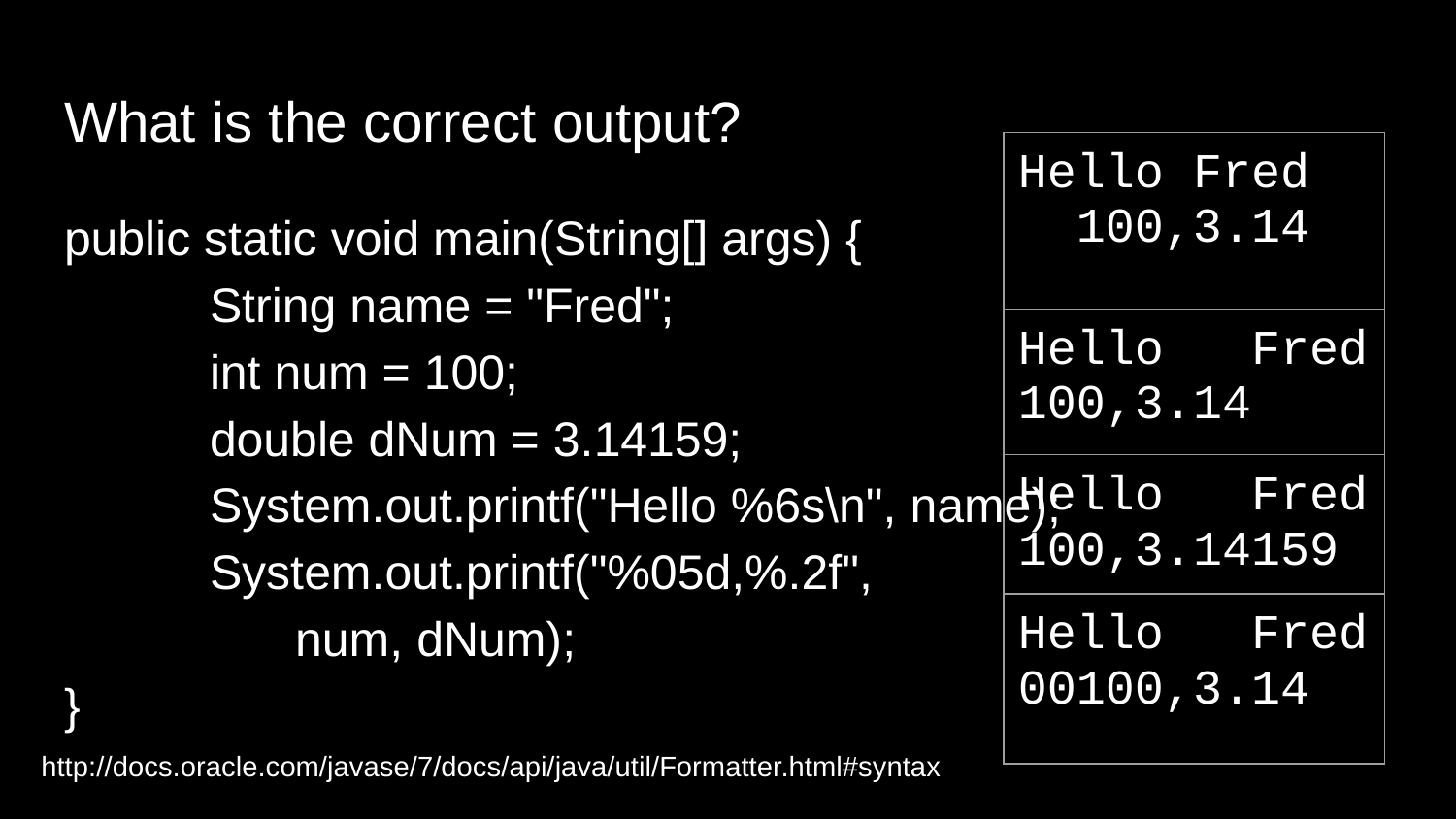

# What is the correct output?
| Hello Fred 100,3.14 |
| --- |
| Hello Fred 100,3.14 |
| Hello Fred 100,3.14159 |
| Hello Fred 00100,3.14 |
public static void main(String[] args) {
	String name = "Fred";
	int num = 100;
	double dNum = 3.14159;
	System.out.printf("Hello %6s\n", name);
	System.out.printf("%05d,%.2f",
                 num, dNum);
}

http://docs.oracle.com/javase/7/docs/api/java/util/Formatter.html#syntax